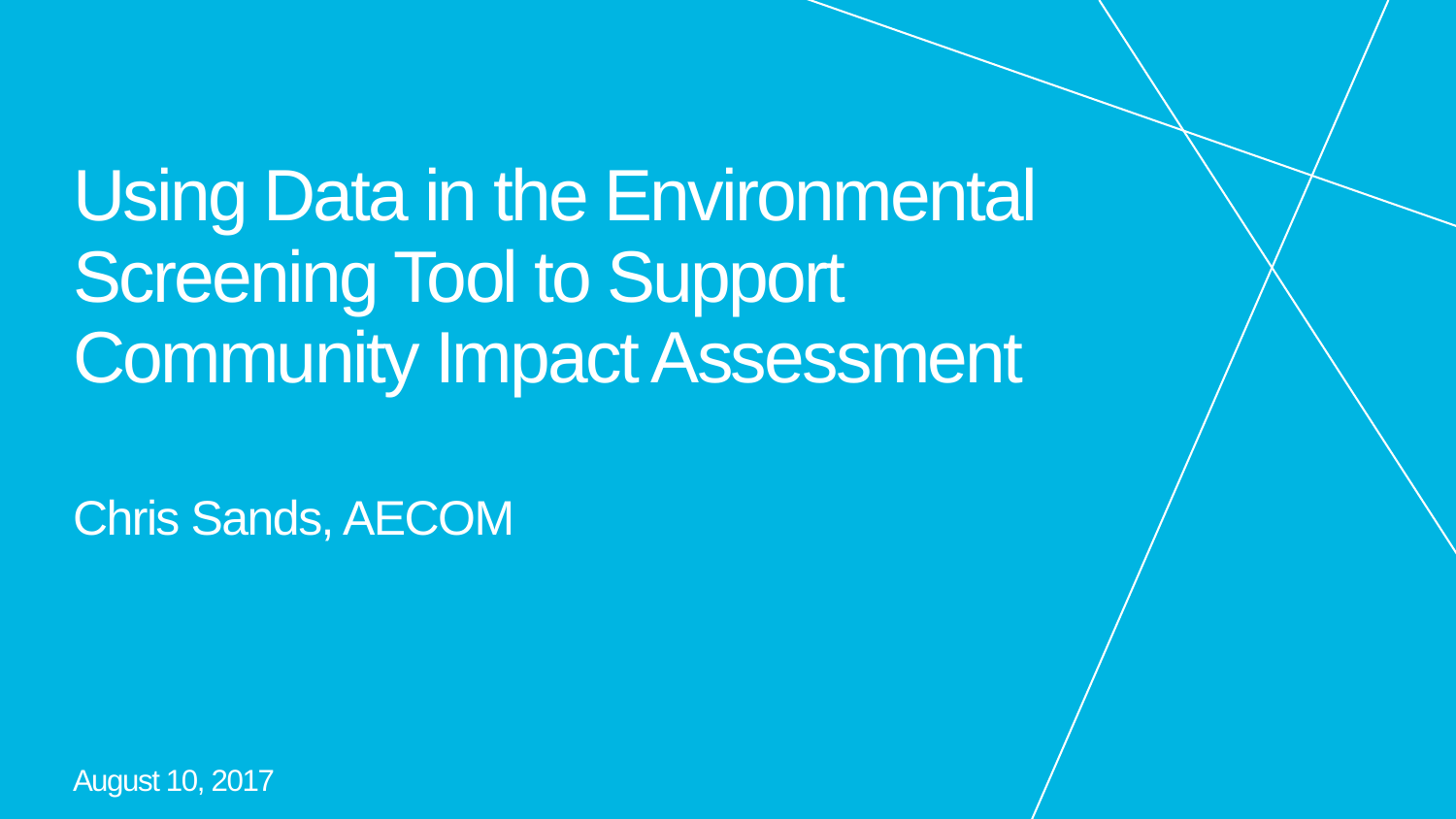

# Using Data in the Environmental Screening Tool to Support Community Impact Assessment
Chris Sands, AECOM
August 10, 2017